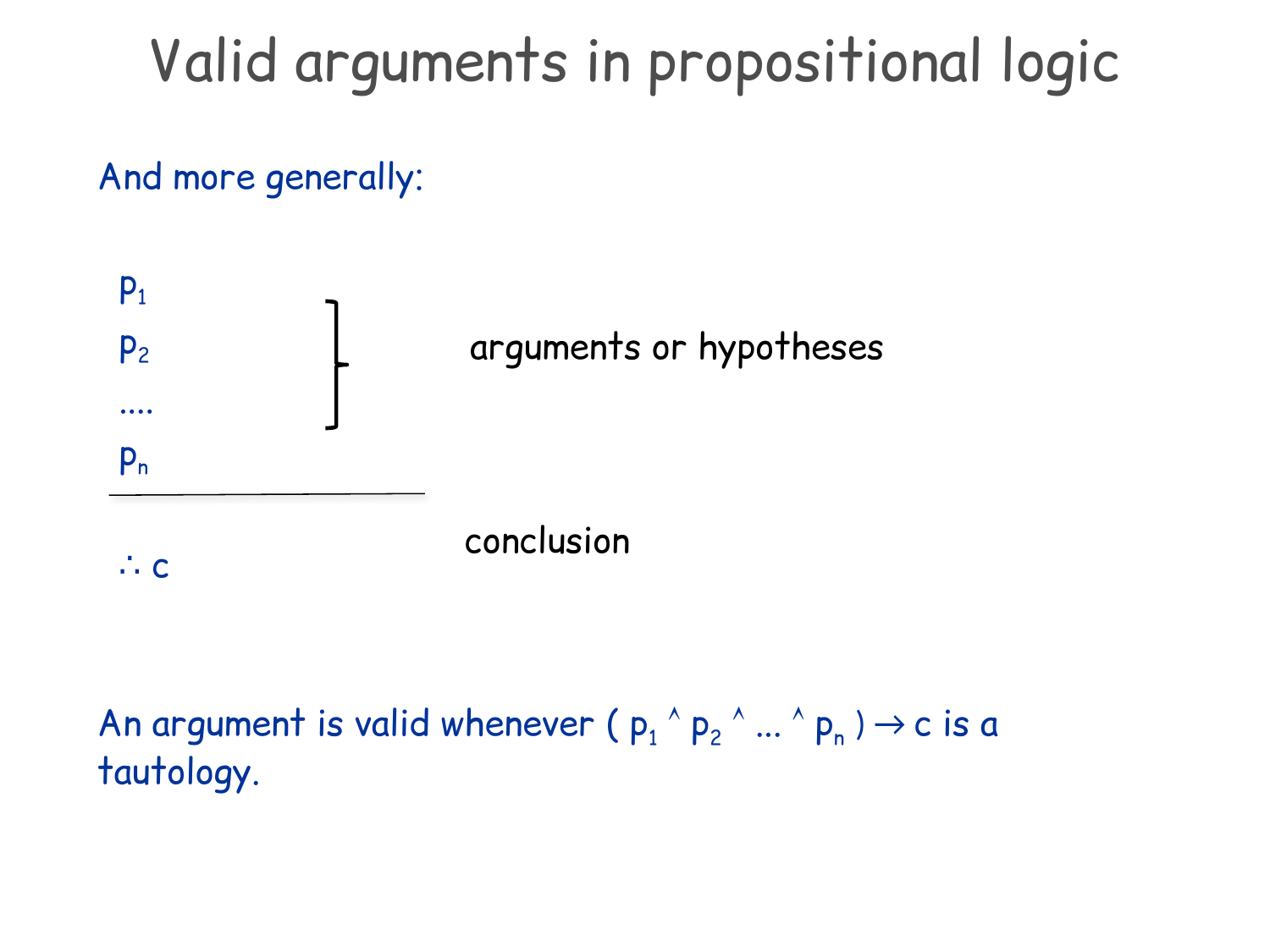

# Valid arguments in propositional logic
And more generally:

  p1
  p2
  ....
  pn

  ∴ c

An argument is valid whenever ( p1 ∧ p2 ∧ ... ∧ pn ) → c is a tautology.

arguments or hypotheses
conclusion